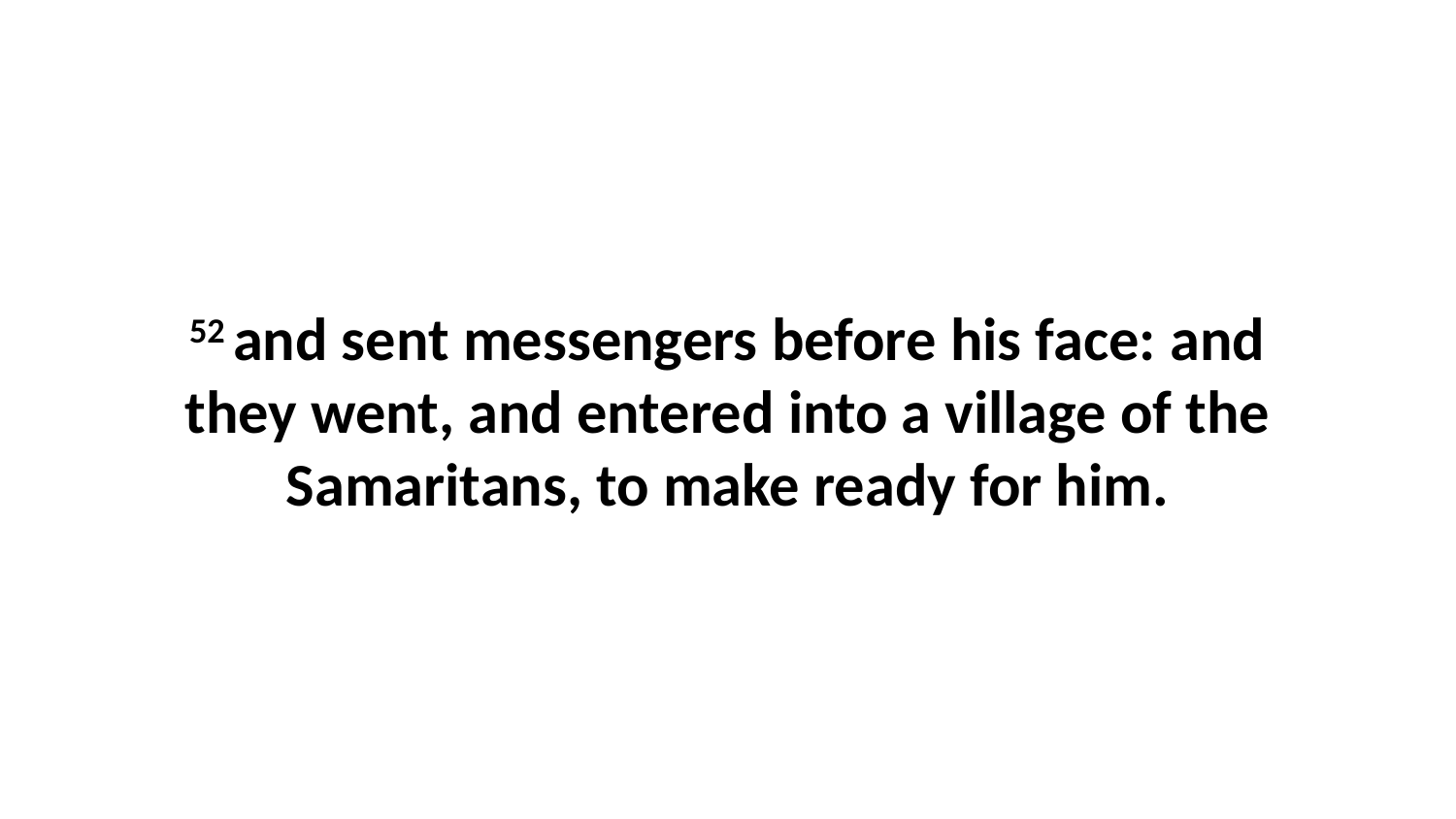

52 and sent messengers before his face: and they went, and entered into a village of the Samaritans, to make ready for him.